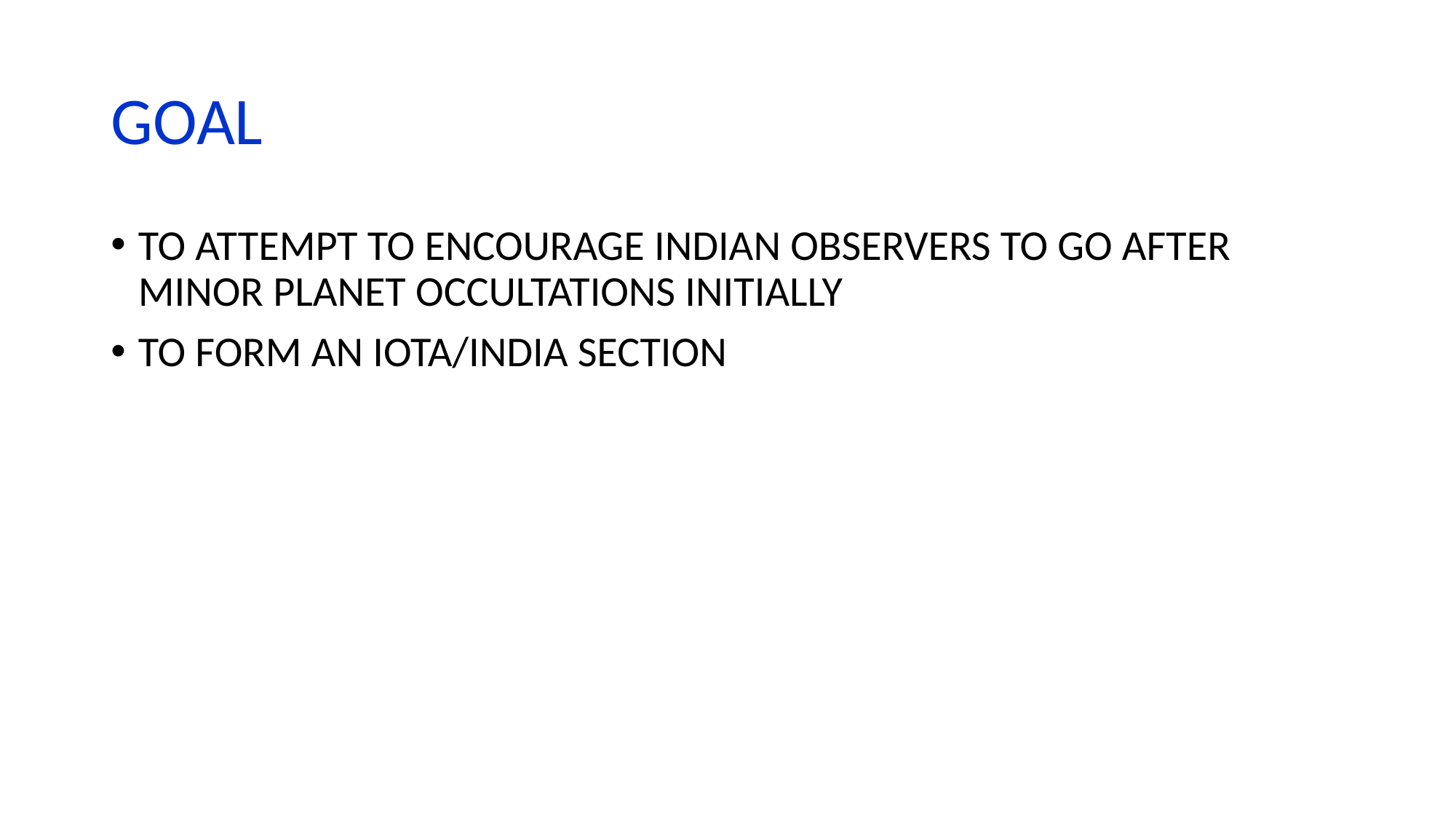

# GOAL
TO ATTEMPT TO ENCOURAGE INDIAN OBSERVERS TO GO AFTER MINOR PLANET OCCULTATIONS INITIALLY
TO FORM AN IOTA/INDIA SECTION